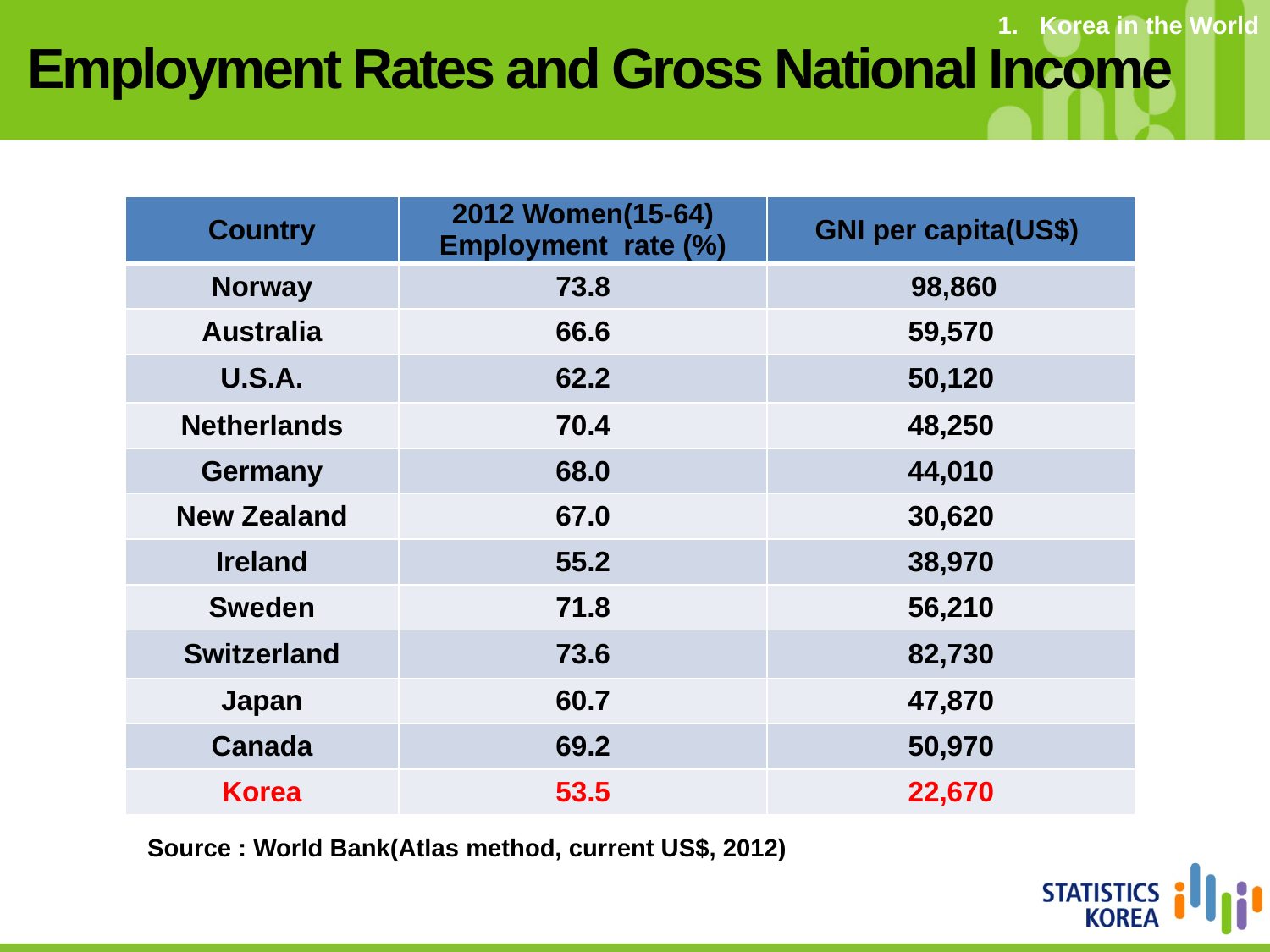

1.   Korea in the World
Employment Rates and Gross National Income
| Country | 2012 Women(15-64) Employment rate (%) | GNI per capita(US$) |
| --- | --- | --- |
| Norway | 73.8 | 98,860 |
| Australia | 66.6 | 59,570 |
| U.S.A. | 62.2 | 50,120 |
| Netherlands | 70.4 | 48,250 |
| Germany | 68.0 | 44,010 |
| New Zealand | 67.0 | 30,620 |
| Ireland | 55.2 | 38,970 |
| Sweden | 71.8 | 56,210 |
| Switzerland | 73.6 | 82,730 |
| Japan | 60.7 | 47,870 |
| Canada | 69.2 | 50,970 |
| Korea | 53.5 | 22,670 |
Source : World Bank(Atlas method, current US$, 2012)
7